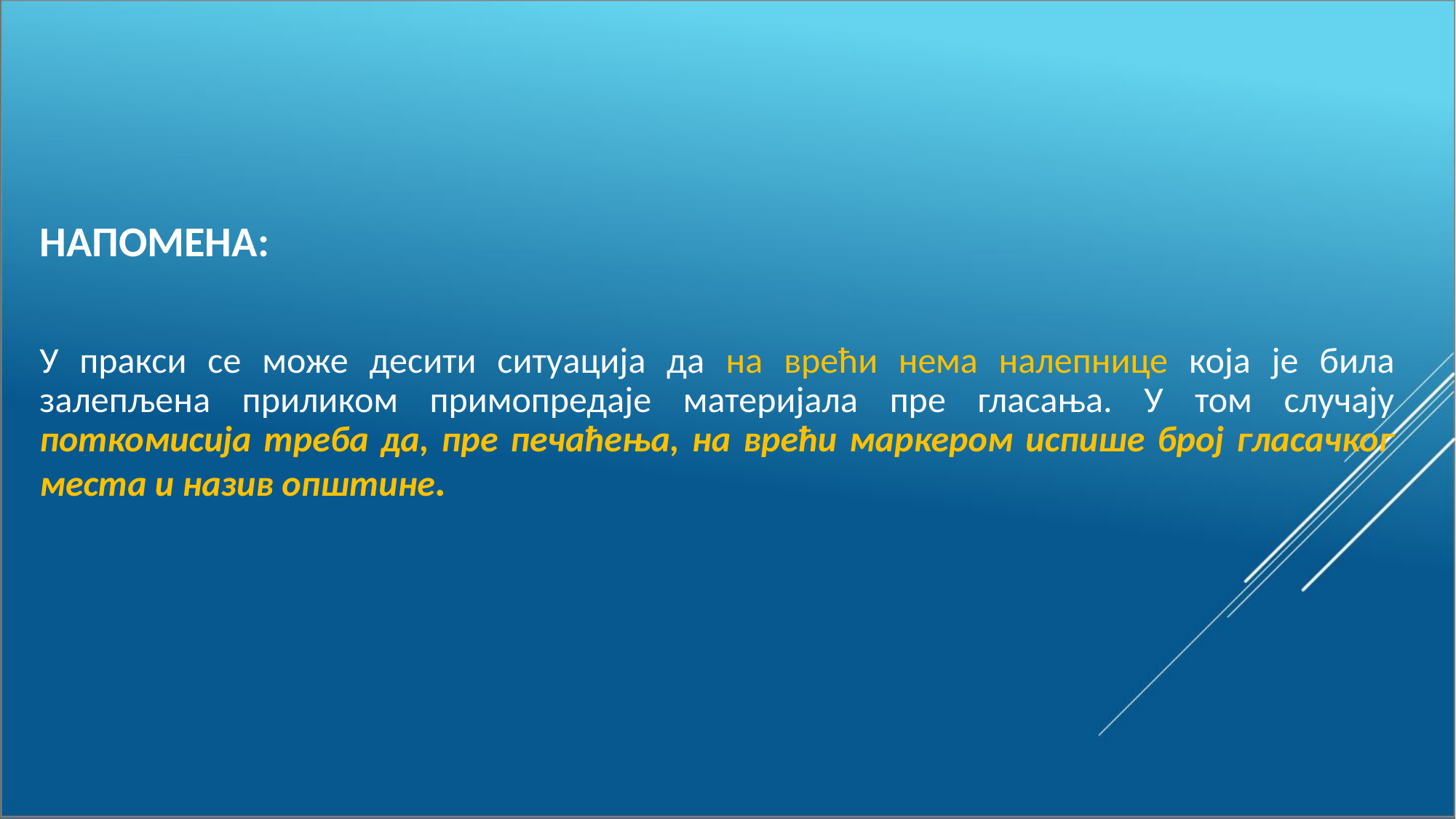

НАПОМЕНА:

У пракси се може десити ситуација да на врећи нема налепнице која је била залепљена приликом примопредаје материјала пре гласања. У том случају поткомисија треба да, пре печаћења, на врећи маркером испише број гласачког места и назив општине.